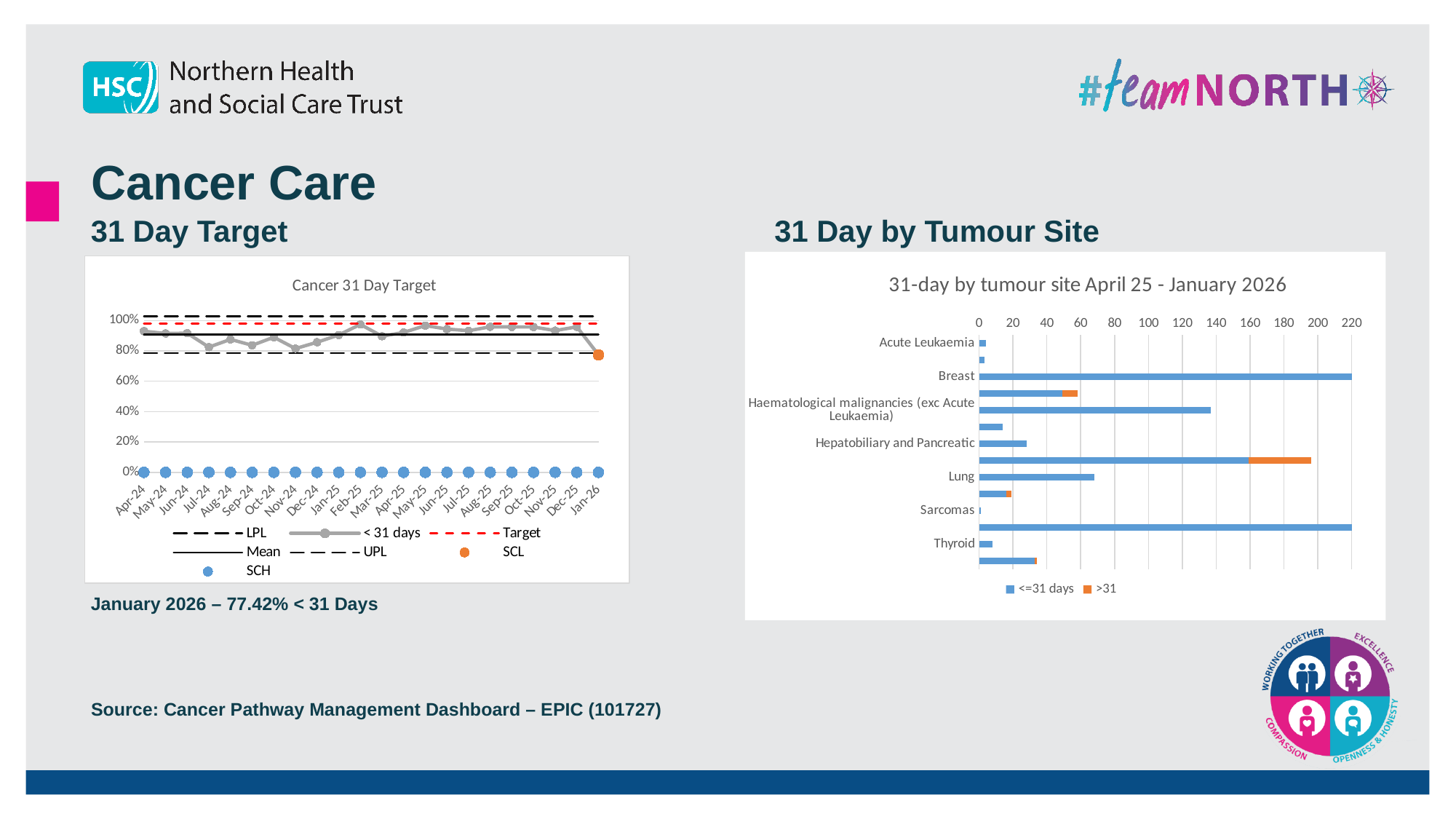

Cancer Care
31 Day Target
31 Day by Tumour Site

### Chart: 31-day by tumour site April 25 - January 2026

| Category | <=31 days | >31 |
|---|---|---|
| Acute Leukaemia | 4.0 | 0.0 |
| Brain or Central Nervous System | 3.0 | 0.0 |
| Breast | 227.0 | 19.0 |
| Gynae | 49.0 | 9.0 |
| Haematological malignancies (exc Acute Leukaemia) | 137.0 | 0.0 |
| Head/Neck | 14.0 | 0.0 |
| Hepatobiliary and Pancreatic | 28.0 | 0.0 |
| Lower Gastrointestinal | 159.0 | 37.0 |
| Lung | 68.0 | 0.0 |
| Other | 16.0 | 3.0 |
| Sarcomas | 1.0 | 0.0 |
| Skin | 232.0 | 1.0 |
| Thyroid | 8.0 | 0.0 |
| Upper Gastrointestinal | 33.0 | 1.0 |

### Chart:  Cancer 31 Day Target

| Category | LPL | < 31 days | Target | Mean | UPL | SCL | SCH |
|---|---|---|---|---|---|---|---|
| 45383 | 0.7856463982683983 | 0.93 | 0.98 | 0.9065976523476524 | 1.0275489064269065 | None | None |
| 45413 | 0.7856463982683983 | 0.915 | 0.98 | 0.9065976523476524 | 1.0275489064269065 | None | None |
| 45444 | 0.7856463982683983 | 0.917 | 0.98 | 0.9065976523476524 | 1.0275489064269065 | None | None |
| 45474 | 0.7856463982683983 | 0.825 | 0.98 | 0.9065976523476524 | 1.0275489064269065 | None | None |
| 45505 | 0.7856463982683983 | 0.876 | 0.98 | 0.9065976523476524 | 1.0275489064269065 | None | None |
| 45536 | 0.7856463982683983 | 0.837 | 0.98 | 0.9065976523476524 | 1.0275489064269065 | None | None |
| 45566 | 0.7856463982683983 | 0.89 | 0.98 | 0.9065976523476524 | 1.0275489064269065 | None | None |
| 45597 | 0.7856463982683983 | 0.8153846153846154 | 0.98 | 0.9065976523476524 | 1.0275489064269065 | None | None |
| 45627 | 0.7856463982683983 | 0.8571428571428571 | 0.98 | 0.9065976523476524 | 1.0275489064269065 | None | None |
| 45658 | 0.7856463982683983 | 0.9047619047619048 | 0.98 | 0.9065976523476524 | 1.0275489064269065 | None | None |
| 45689 | 0.7856463982683983 | 0.9743589743589743 | 0.98 | 0.9065976523476524 | 1.0275489064269065 | None | None |
| 45717 | 0.7856463982683983 | 0.8969 | 0.98 | 0.9065976523476524 | 1.0275489064269065 | None | None |
| 45748 | 0.7856463982683983 | 0.9216 | 0.98 | 0.9065976523476524 | 1.0275489064269065 | None | None |
| 45778 | 0.7856463982683983 | 0.9669 | 0.98 | 0.9065976523476524 | 1.0275489064269065 | None | None |
| 45809 | 0.7856463982683983 | 0.9439 | 0.98 | 0.9065976523476524 | 1.0275489064269065 | None | None |
| 45839 | 0.7856463982683983 | 0.9333 | 0.98 | 0.9065976523476524 | 1.0275489064269065 | None | None |
| 45870 | 0.7856463982683983 | 0.9588 | 0.98 | 0.9065976523476524 | 1.0275489064269065 | None | None |
| 45901 | 0.7856463982683983 | 0.958 | 0.98 | 0.9065976523476524 | 1.0275489064269065 | None | None |
| 45931 | 0.7856463982683983 | 0.9576 | 0.98 | 0.9065976523476524 | 1.0275489064269065 | None | None |
| 45962 | 0.7856463982683983 | 0.934 | 0.98 | 0.9065976523476524 | 1.0275489064269065 | None | None |
| 45992 | 0.7856463982683983 | 0.9583 | 0.98 | 0.9065976523476524 | 1.0275489064269065 | None | None |
| 46023 | 0.7856463982683983 | 0.7742 | 0.98 | 0.9065976523476524 | 1.0275489064269065 | 0.7742 | None |
January 2026 – 77.42% < 31 Days
Source: Cancer Pathway Management Dashboard – EPIC (101727)